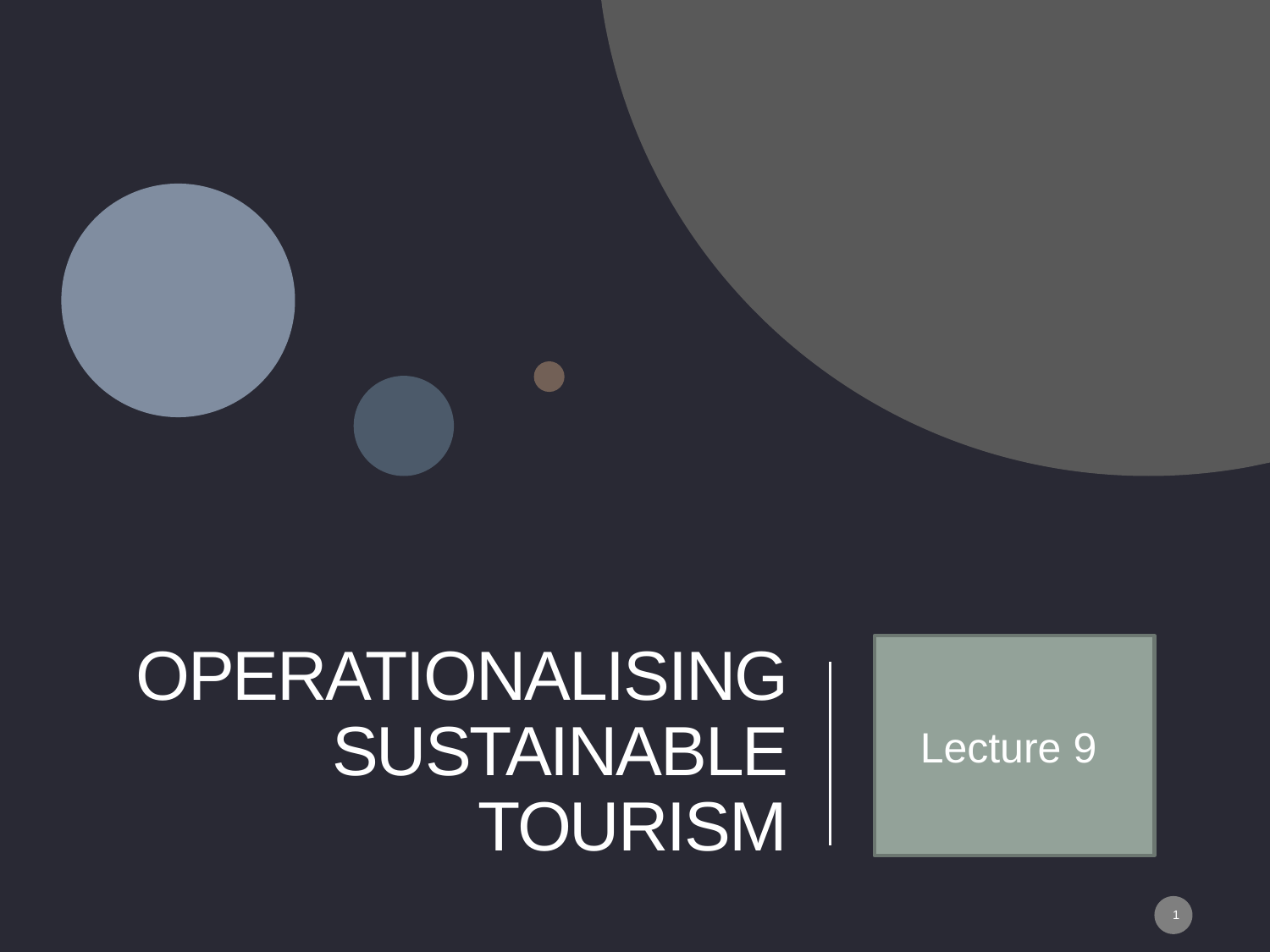

# Operationalising sustainable tourism
Lecture 9
1